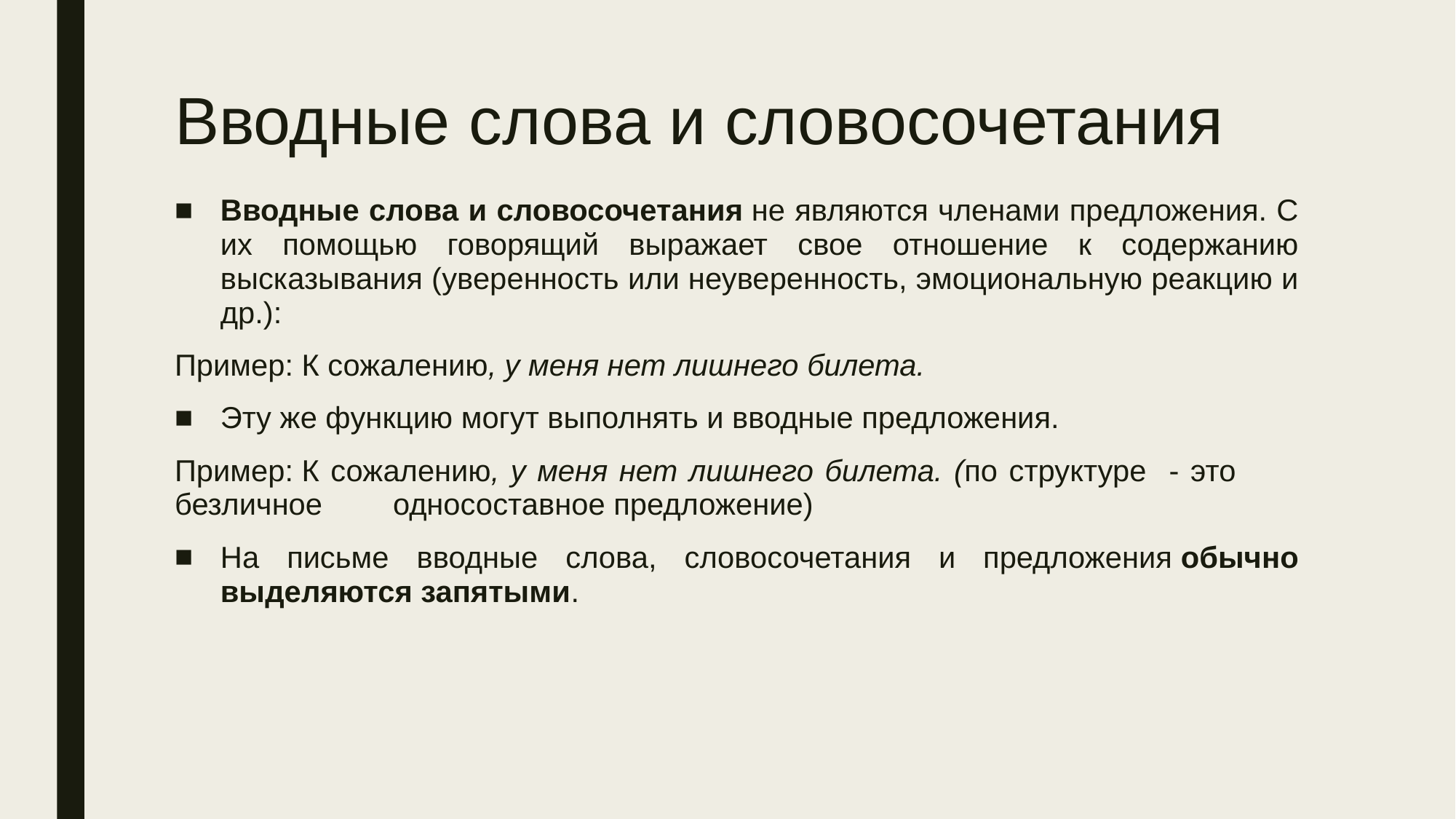

# Вводные слова и словосочетания
Вводные слова и словосочетания не являются членами предложения. С их помощью говорящий выражает свое отношение к содержанию высказывания (уверенность или неуверенность, эмоциональную реакцию и др.):
Пример: К сожалению, у меня нет лишнего билета.
Эту же функцию могут выполнять и вводные предложения.
Пример: К сожалению, у меня нет лишнего билета. (по структуре  - это	безличное 	односоставное предложение)
На письме вводные слова, словосочетания и предложения обычно выделяются запятыми.